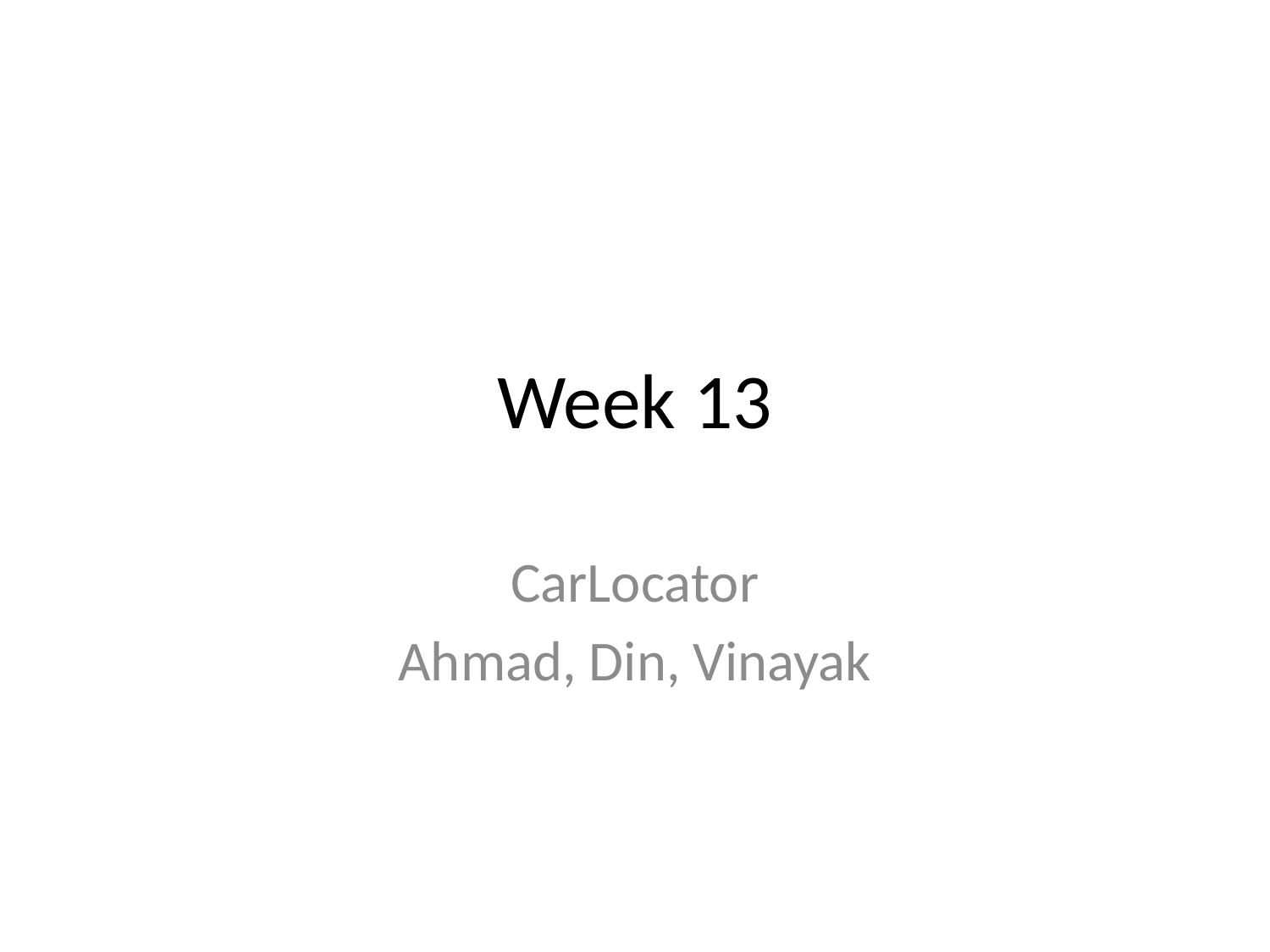

# Week 13
CarLocator
Ahmad, Din, Vinayak